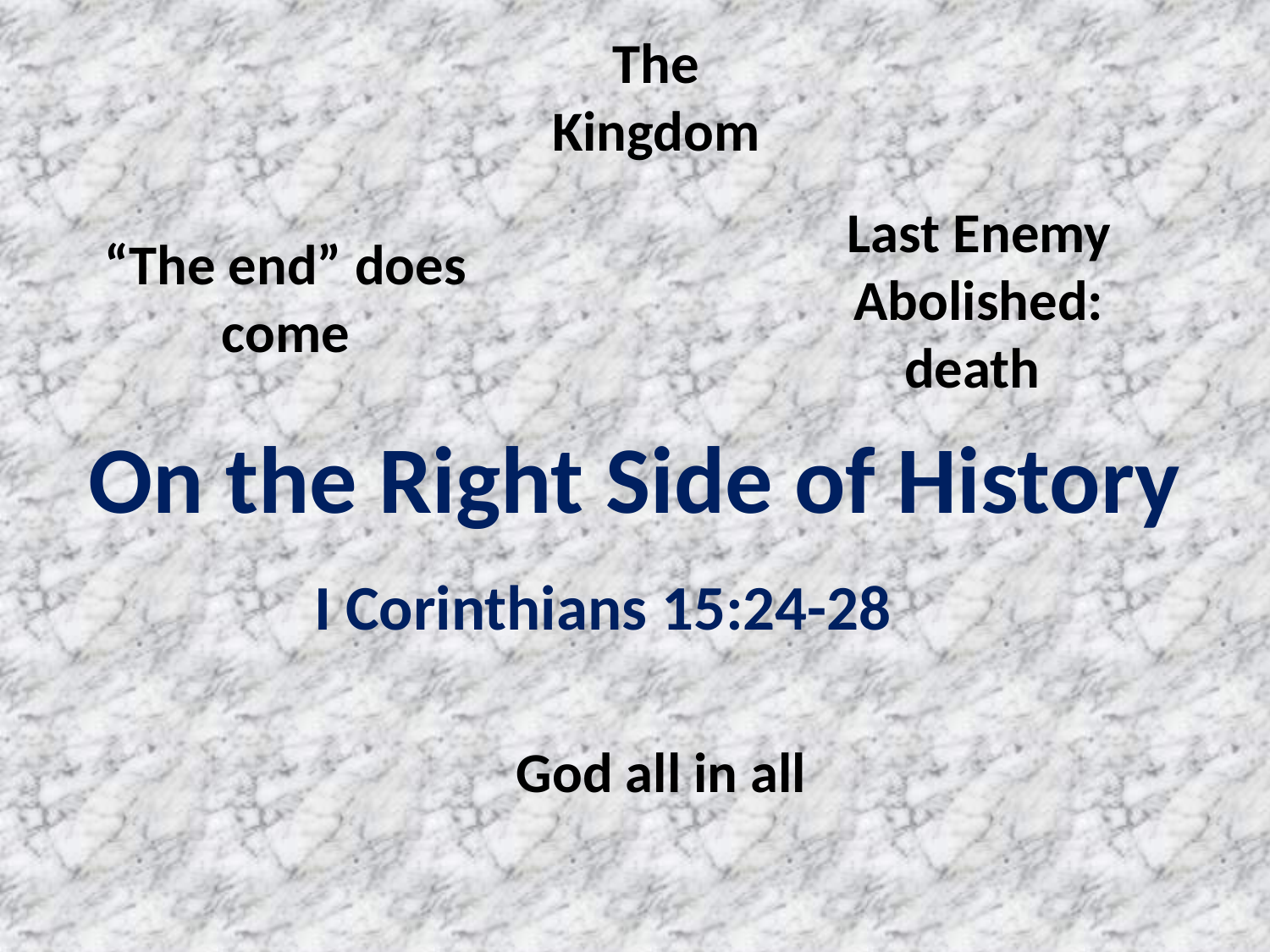

The Kingdom
Last Enemy Abolished: death
“The end” does come
On the Right Side of History
I Corinthians 15:24-28

God all in all